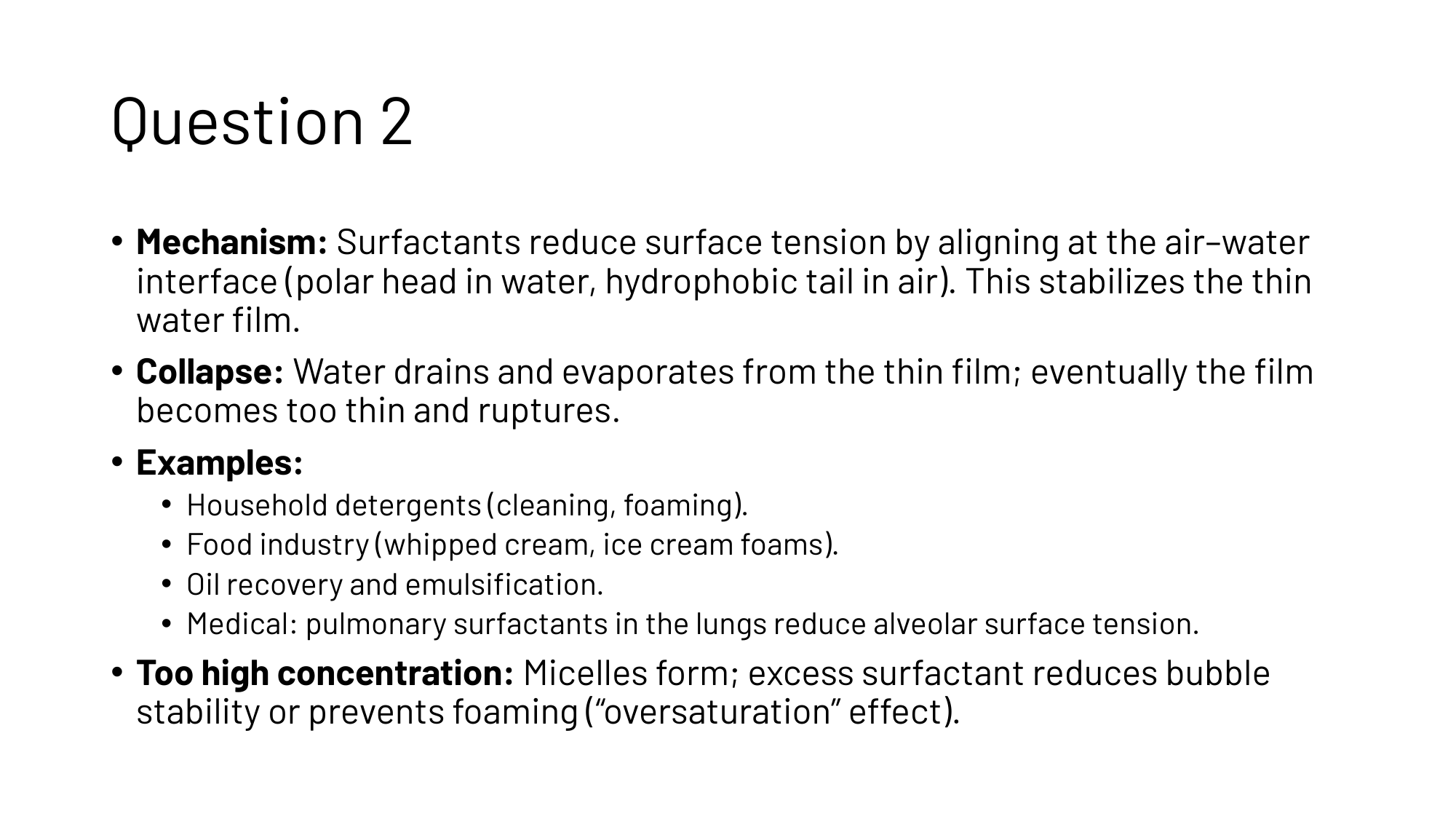

# Question 2
Mechanism: Surfactants reduce surface tension by aligning at the air–water interface (polar head in water, hydrophobic tail in air). This stabilizes the thin water film.
Collapse: Water drains and evaporates from the thin film; eventually the film becomes too thin and ruptures.
Examples:
Household detergents (cleaning, foaming).
Food industry (whipped cream, ice cream foams).
Oil recovery and emulsification.
Medical: pulmonary surfactants in the lungs reduce alveolar surface tension.
Too high concentration: Micelles form; excess surfactant reduces bubble stability or prevents foaming (“oversaturation” effect).